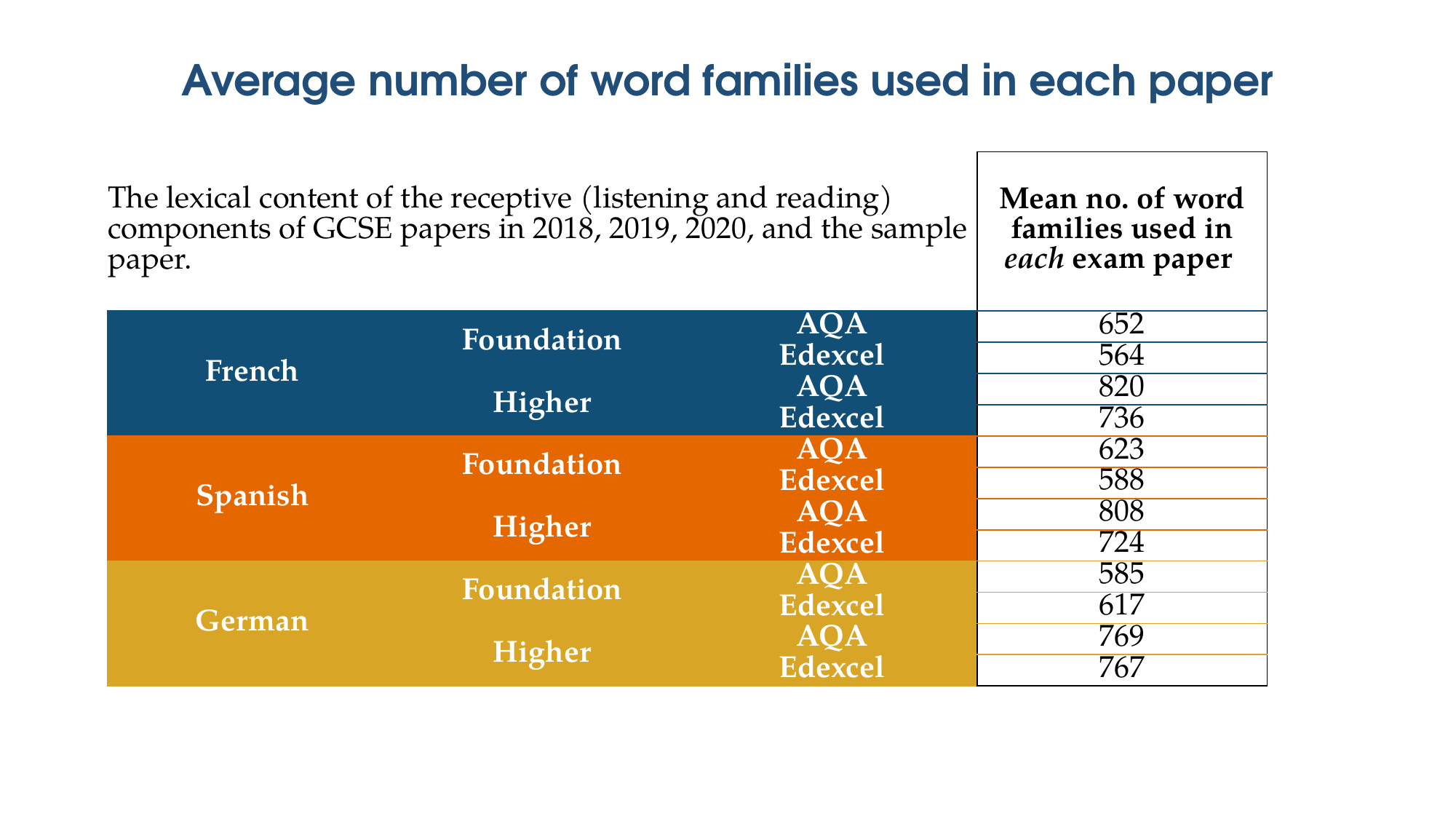

# Average number of word families used in each paper
| The lexical content of the receptive (listening and reading) components of GCSE papers in 2018, 2019, 2020, and the sample paper. |  |  | Mean no. of word families used in each exam paper |
| --- | --- | --- | --- |
| French | Foundation | AQA | 652 |
|  |  | Edexcel | 564 |
|  | Higher | AQA | 820 |
|  |  | Edexcel | 736 |
| Spanish | Foundation | AQA | 623 |
|  |  | Edexcel | 588 |
|  | Higher | AQA | 808 |
|  |  | Edexcel | 724 |
| German | Foundation | AQA | 585 |
|  |  | Edexcel | 617 |
|  | Higher | AQA | 769 |
|  |  | Edexcel | 767 |